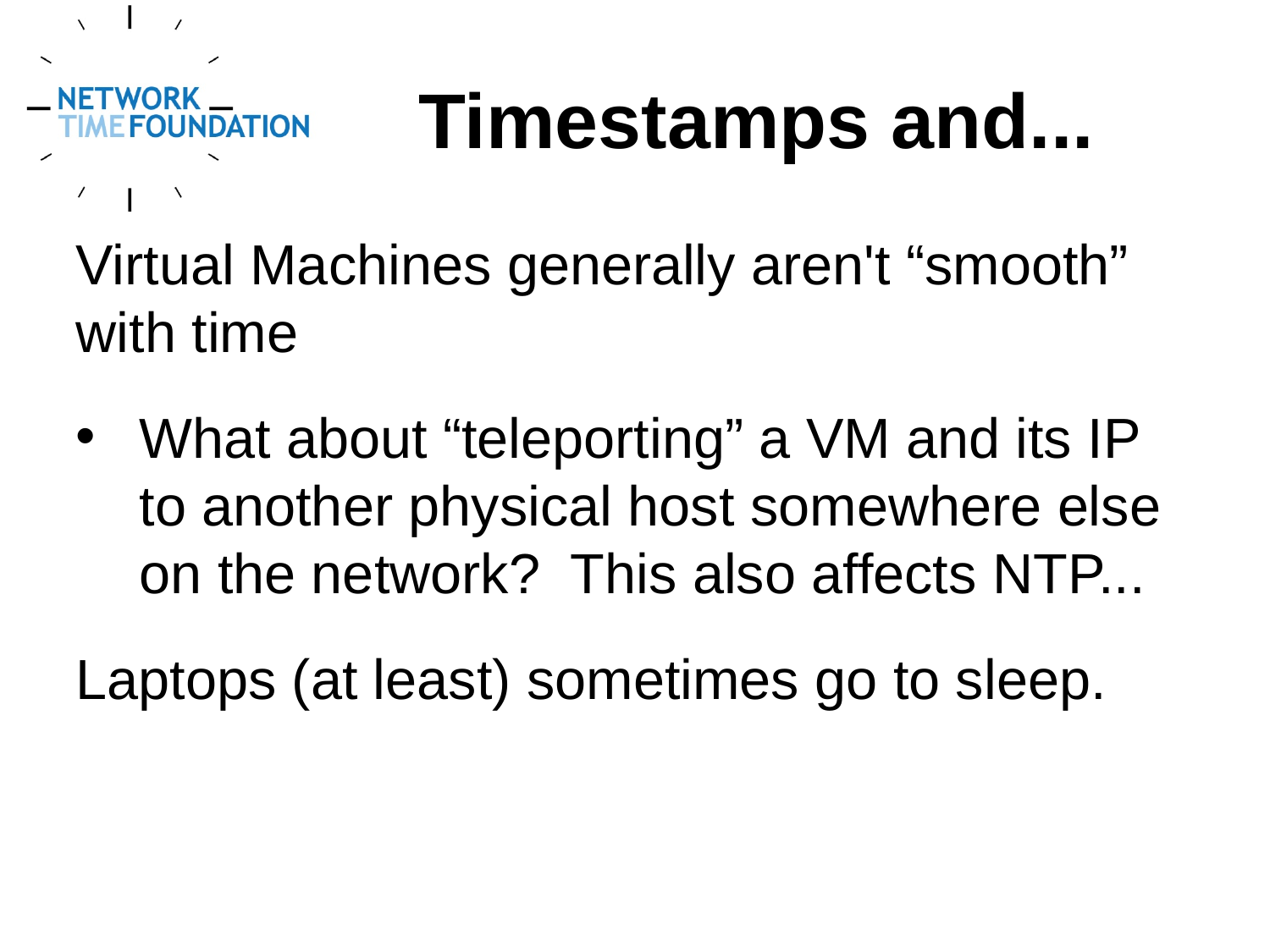

Timestamps and...
Virtual Machines generally aren't “smooth” with time

What about “teleporting” a VM and its IP to another physical host somewhere else on the network?  This also affects NTP...

Laptops (at least) sometimes go to sleep.